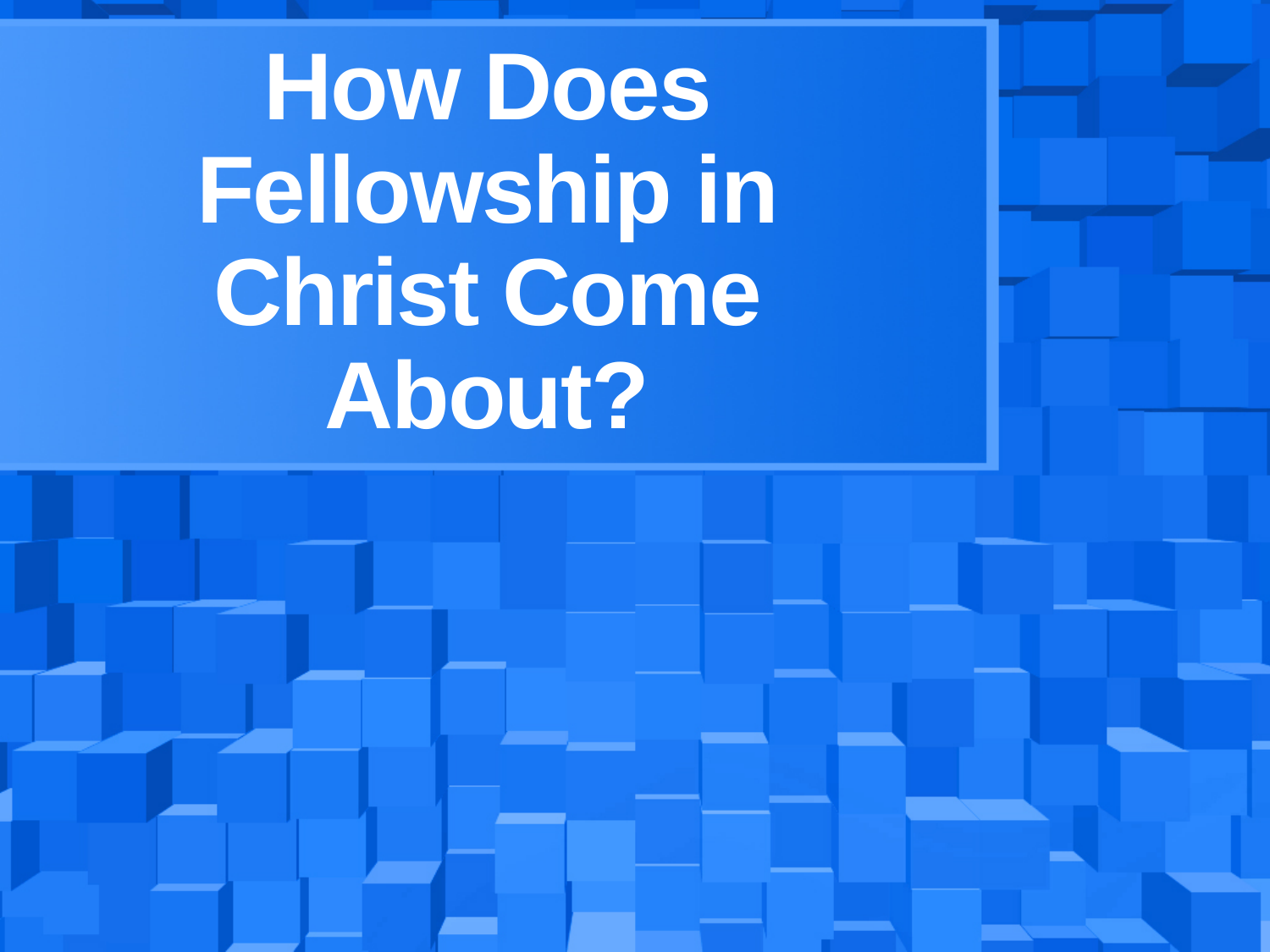

# How Does Fellowship in Christ Come About?